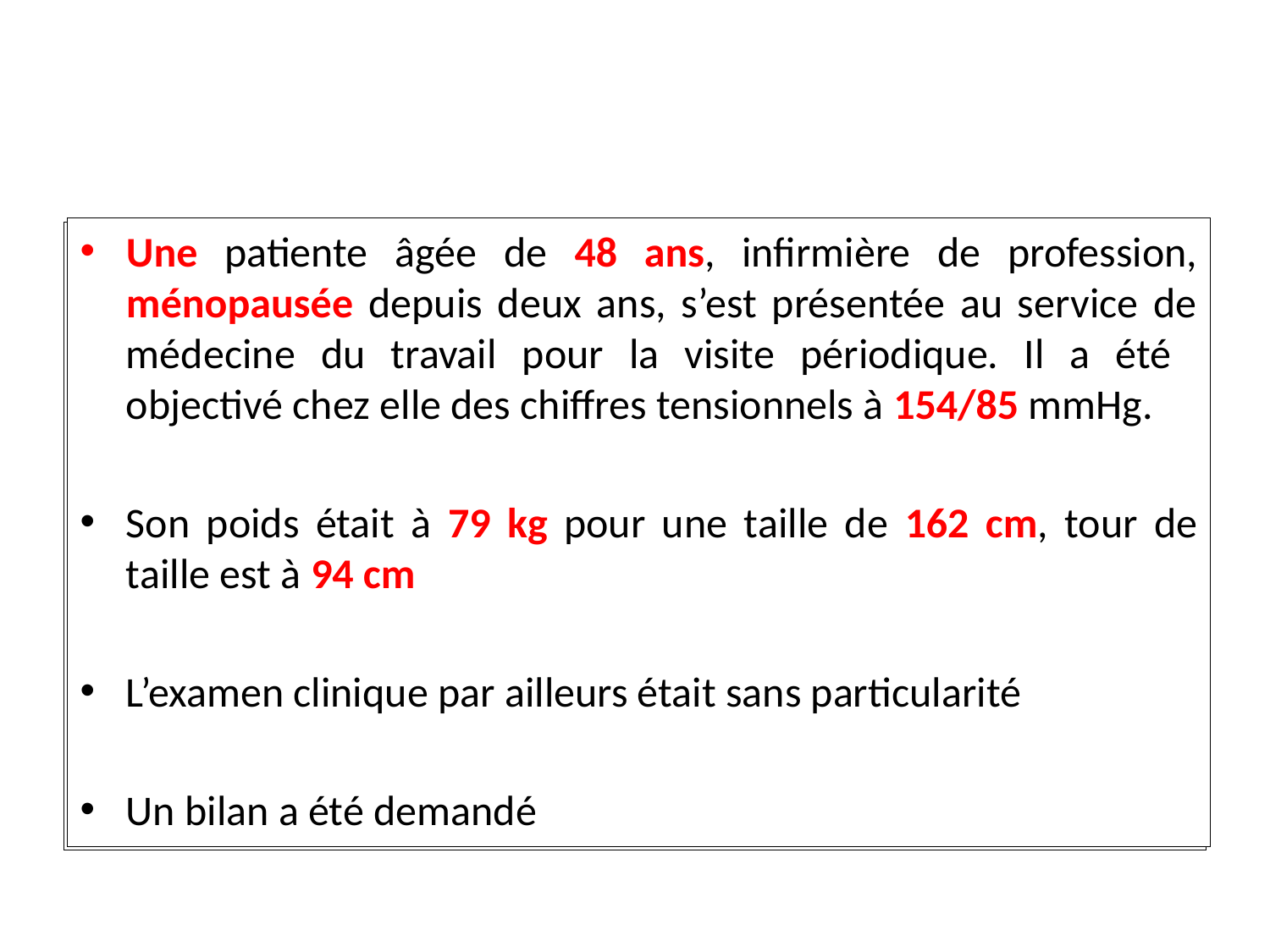

#
Une patiente âgée de 48 ans, infirmière de profession, ménopausée depuis deux ans, s’est présentée au service de médecine du travail pour la visite périodique. Il a été  objectivé chez elle des chiffres tensionnels à 154/85 mmHg.

Son poids était à 79 kg pour une taille de 162 cm, tour de taille est à 94 cm

L’examen clinique par ailleurs était sans particularité

Un bilan a été demandé
Une patiente âgée de 48 ans, infirmière de profession, ménopausée depuis deux ans, s’est présentée au service de médecine du travail pour la visite périodique. Il a été  objectivé chez elle des chiffres tensionnels à 154/85 mmHg.

Son poids était à 79 kg pour une taille de 162 cm, tour de taille est à 94 cm

L’examen clinique par ailleurs était sans particularité

Un bilan a été demandé